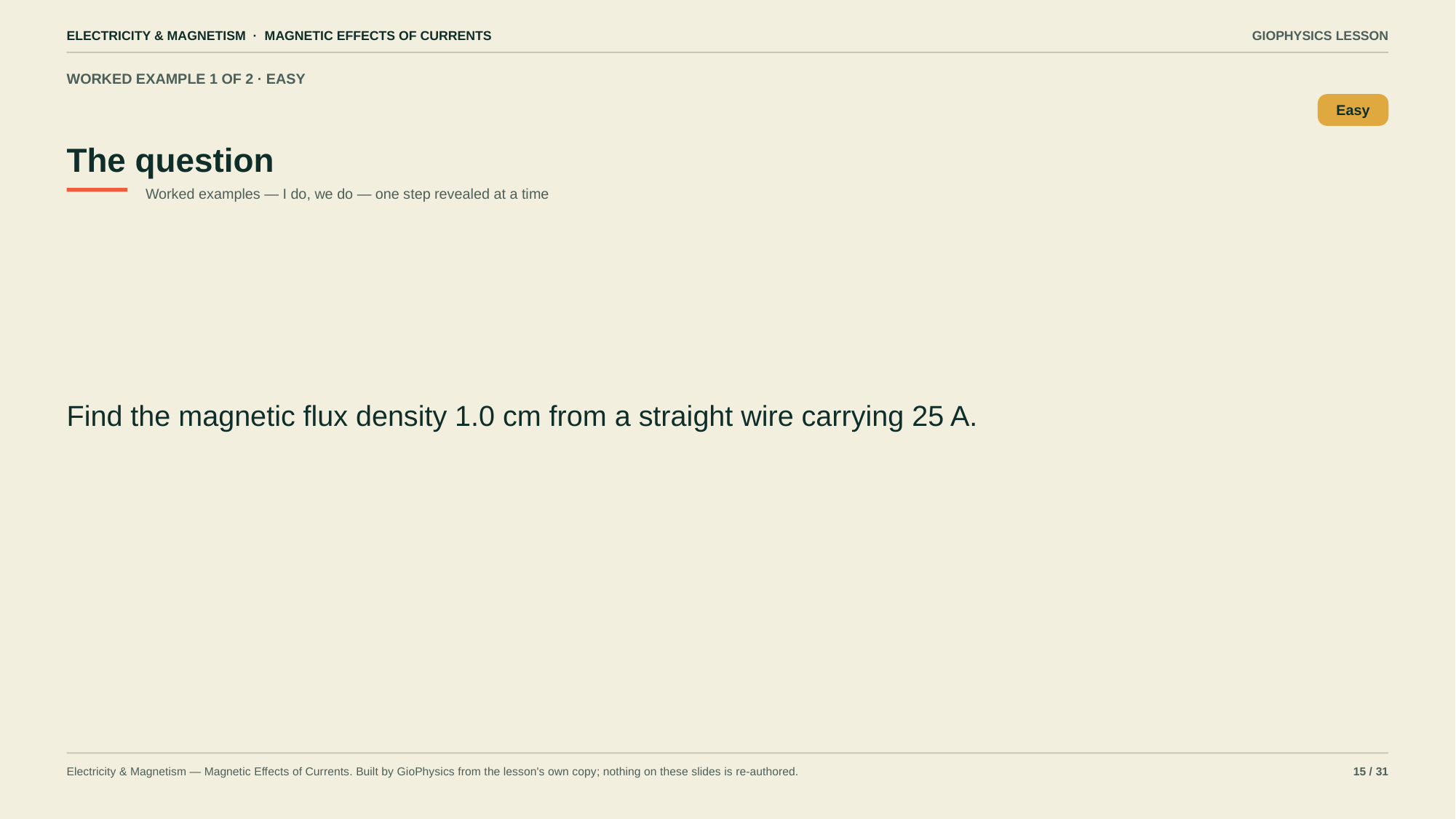

ELECTRICITY & MAGNETISM  ·  MAGNETIC EFFECTS OF CURRENTS
GIOPHYSICS LESSON

WORKED EXAMPLE 1 OF 2 · EASY
The question

Easy
Worked examples — I do, we do — one step revealed at a time

Find the magnetic flux density 1.0 cm from a straight wire carrying 25 A.

Electricity & Magnetism — Magnetic Effects of Currents. Built by GioPhysics from the lesson's own copy; nothing on these slides is re-authored.
15 / 31